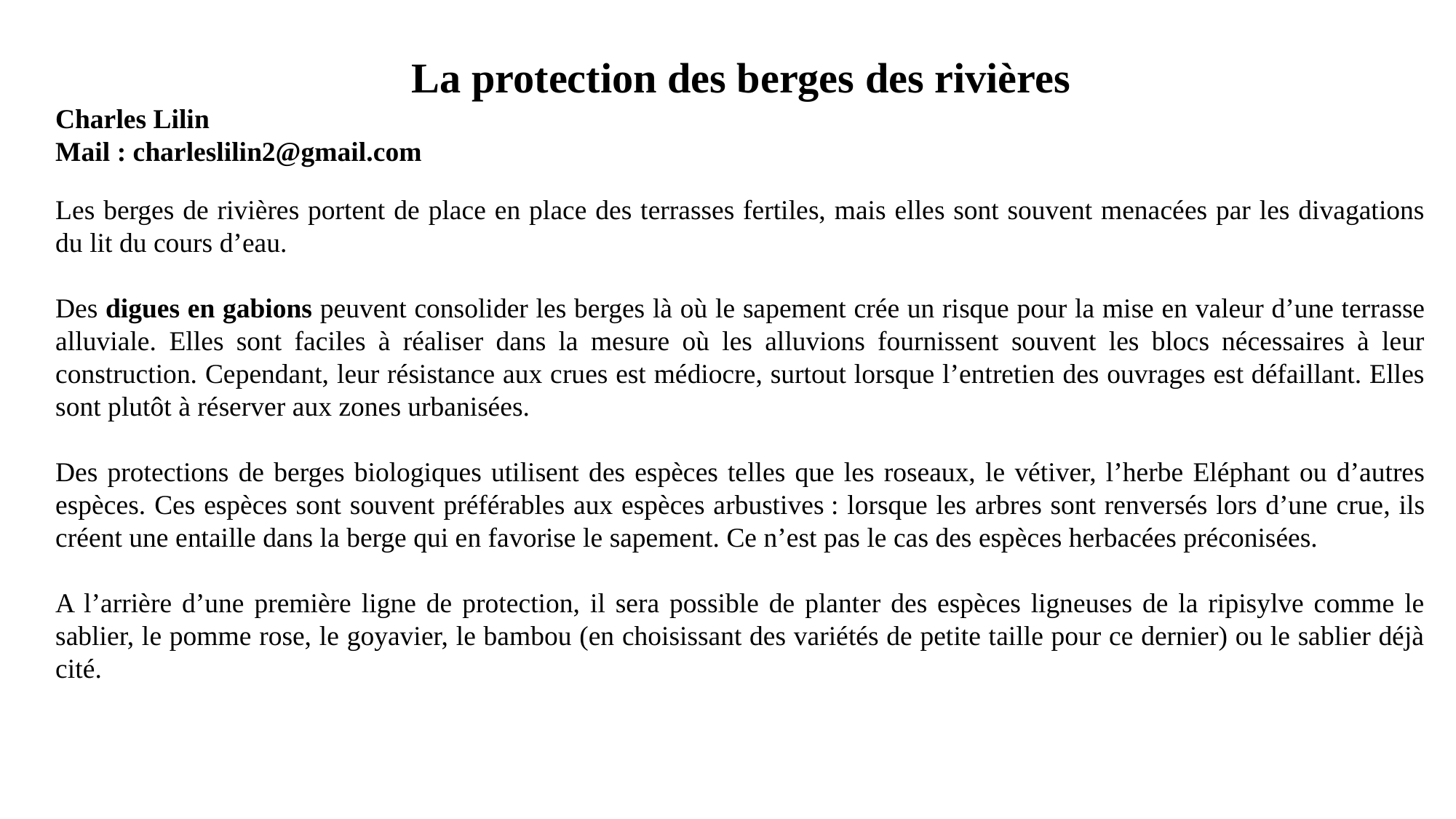

La protection des berges des rivières
Charles Lilin
Mail : charleslilin2@gmail.com

Les berges de rivières portent de place en place des terrasses fertiles, mais elles sont souvent menacées par les divagations du lit du cours d’eau.

Des digues en gabions peuvent consolider les berges là où le sapement crée un risque pour la mise en valeur d’une terrasse alluviale. Elles sont faciles à réaliser dans la mesure où les alluvions fournissent souvent les blocs nécessaires à leur construction. Cependant, leur résistance aux crues est médiocre, surtout lorsque l’entretien des ouvrages est défaillant. Elles sont plutôt à réserver aux zones urbanisées.

Des protections de berges biologiques utilisent des espèces telles que les roseaux, le vétiver, l’herbe Eléphant ou d’autres espèces. Ces espèces sont souvent préférables aux espèces arbustives : lorsque les arbres sont renversés lors d’une crue, ils créent une entaille dans la berge qui en favorise le sapement. Ce n’est pas le cas des espèces herbacées préconisées.

A l’arrière d’une première ligne de protection, il sera possible de planter des espèces ligneuses de la ripisylve comme le sablier, le pomme rose, le goyavier, le bambou (en choisissant des variétés de petite taille pour ce dernier) ou le sablier déjà cité.